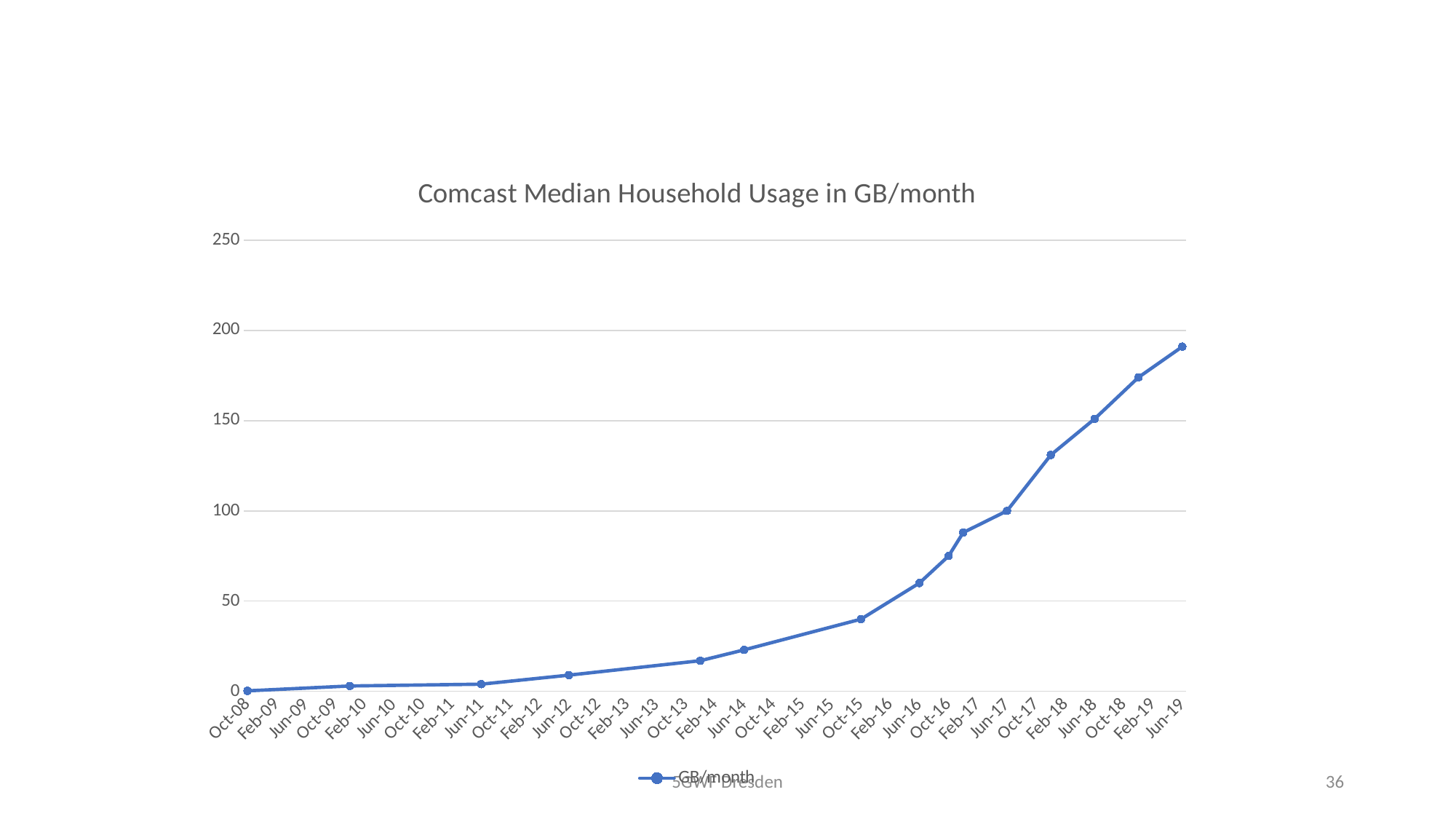

# Comcast median household usage

### Chart: Comcast Median Household Usage in GB/month

| Category | GB/month |
|---|---|
| 39722 | 0.3 |
| 40148 | 3.0 |
| 40695 | 4.0 |
| 41061 | 9.0 |
| 41609 | 17.0 |
| 41791 | 23.0 |
| 42278 | 40.0 |
| 42522 | 60.0 |
| 42644 | 75.0 |
| 42705 | 88.0 |
| 42887 | 100.0 |
| 43070 | 131.0 |
| 43252 | 151.0 |
| 43435 | 174.0 |
| 43617 | 191.0 |
5GWF Dresden
36